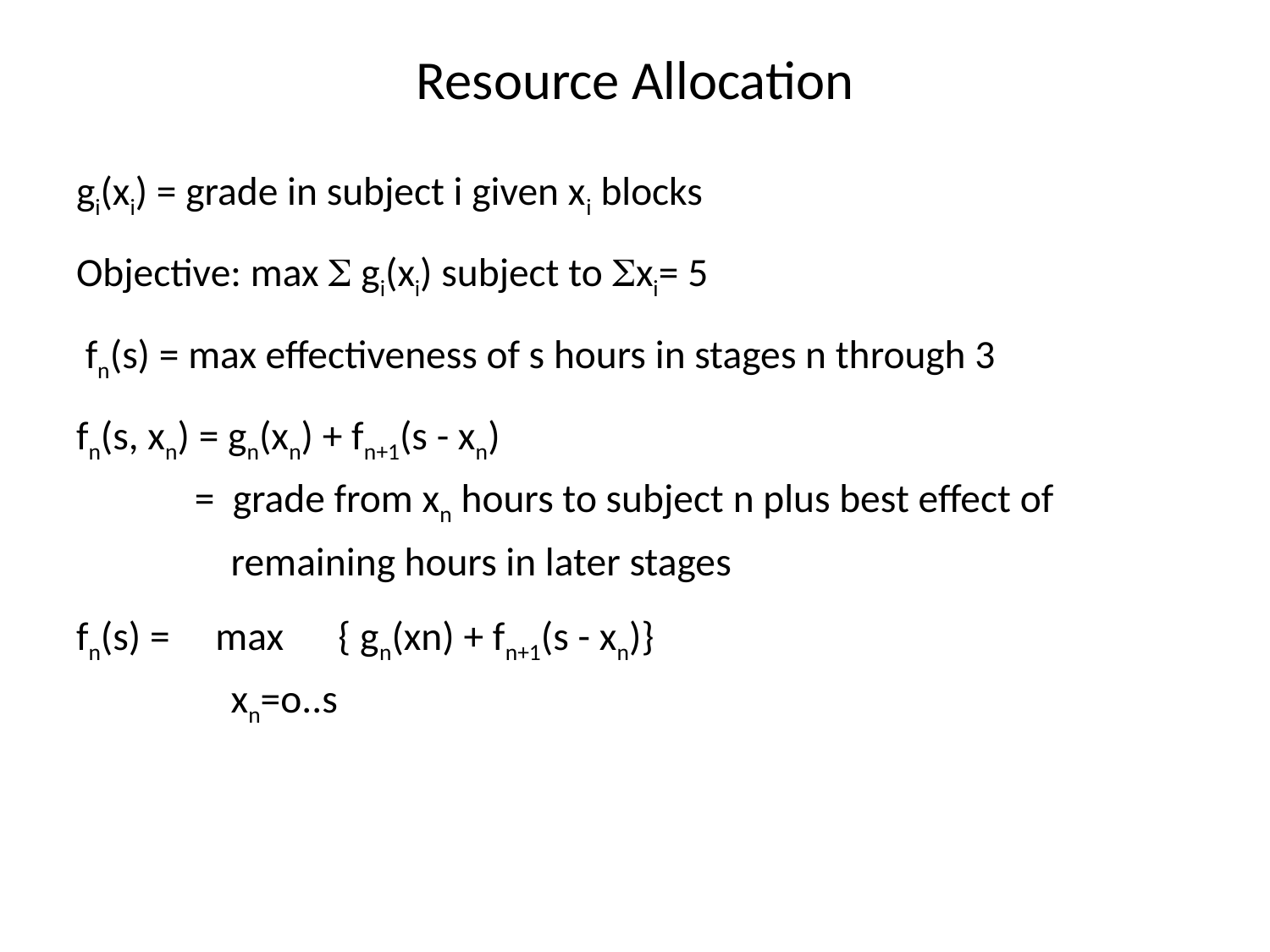

# Resource Allocation
gi(xi) = grade in subject i given xi blocks

Objective: max Σ gi(xi) subject to Σxi= 5

 fn(s) = max effectiveness of s hours in stages n through 3

fn(s, xn) = gn(xn) + fn+1(s - xn)
             =  grade from xn hours to subject n plus best effect of
                 remaining hours in later stages

fn(s) =     max      { gn(xn) + fn+1(s - xn)}
                 xn=o..s